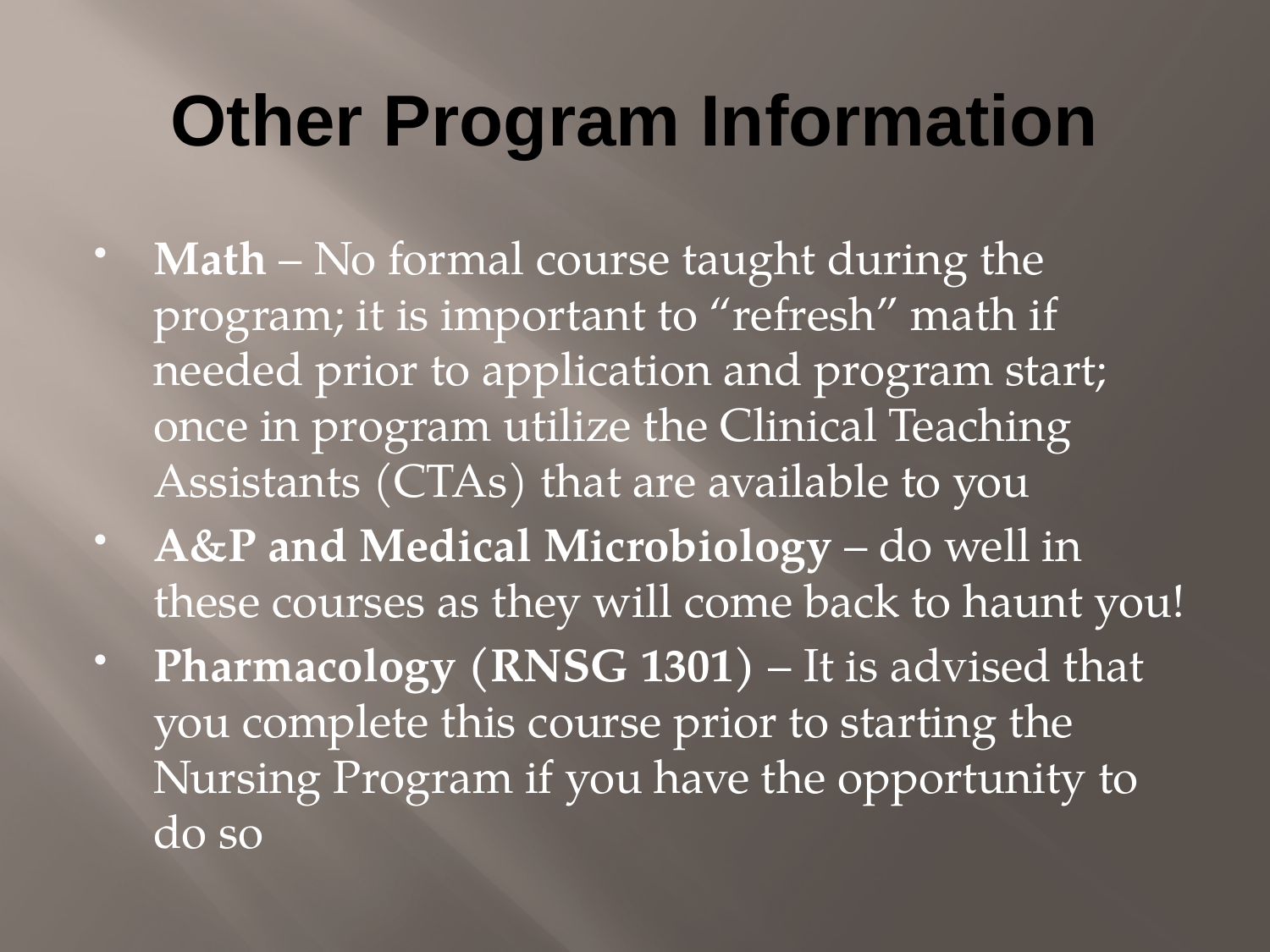

# Other Program Information
Math – No formal course taught during the program; it is important to “refresh” math if needed prior to application and program start; once in program utilize the Clinical Teaching Assistants (CTAs) that are available to you
A&P and Medical Microbiology – do well in these courses as they will come back to haunt you!
Pharmacology (RNSG 1301) – It is advised that you complete this course prior to starting the Nursing Program if you have the opportunity to do so